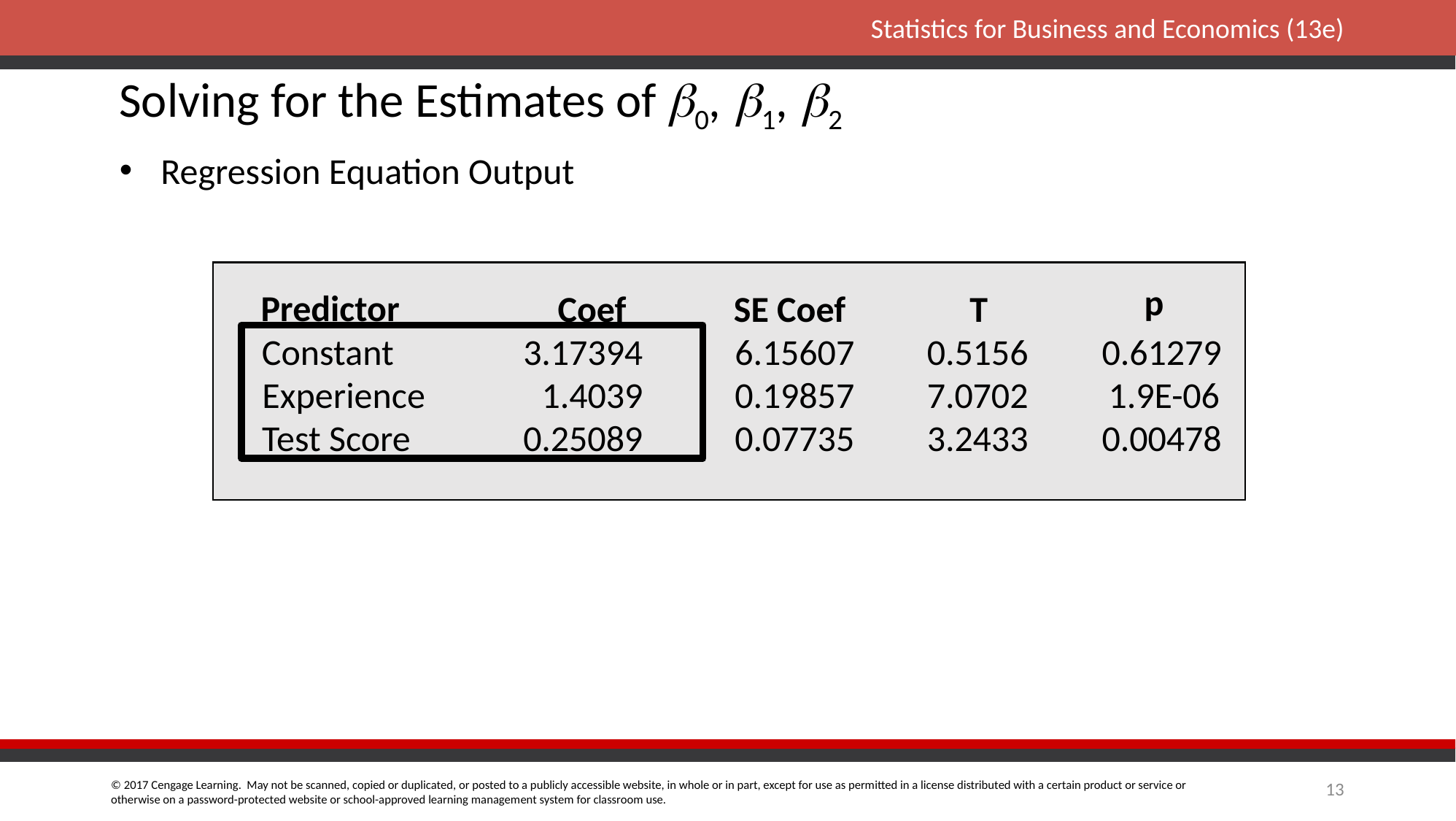

Solving for the Estimates of β0, β1, β2
Regression Equation Output

p
Predictor
Coef
SE Coef
T

Constant
3.17394
6.15607
0.5156
0.61279
Experience
1.4039
0.19857
7.0702
1.9E-06
Test Score
0.25089
0.07735
3.2433
0.00478
13